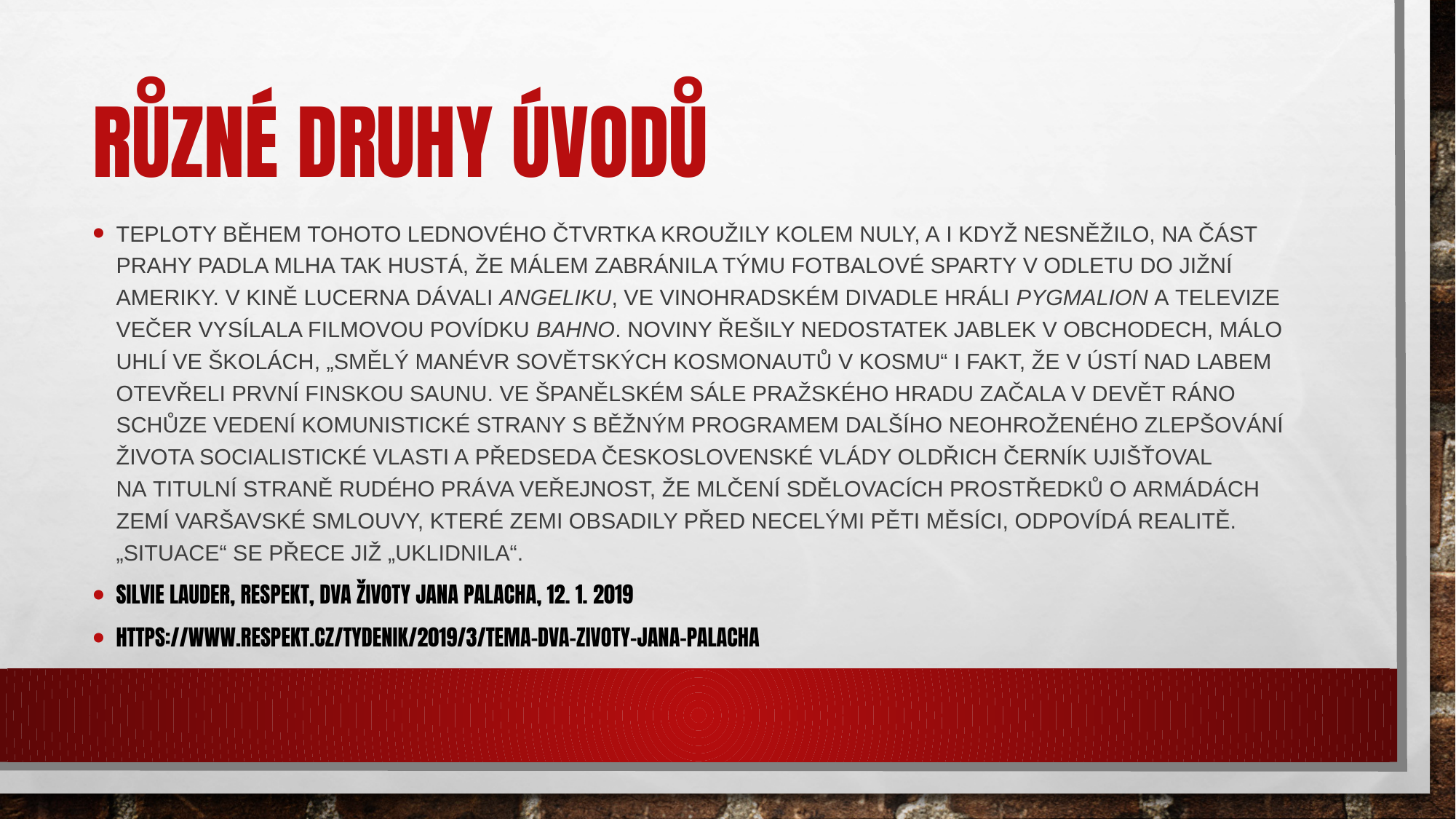

# Různé druhy úvodů
Teploty během tohoto lednového čtvrtka kroužily kolem nuly, a i když nesněžilo, na část Prahy padla mlha tak hustá, že málem zabránila týmu fotbalové Sparty v odletu do Jižní Ameriky. V kině Lucerna dávali Angeliku, ve vinohradském divadle hráli Pygmalion a televize večer vysílala filmovou povídku Bahno. Noviny řešily nedostatek jablek v obchodech, málo uhlí ve školách, „smělý manévr sovětských kosmonautů v kosmu“ i fakt, že v Ústí nad Labem otevřeli první finskou saunu. Ve Španělském sále Pražského hradu začala v devět ráno schůze vedení komunistické strany s běžným programem dalšího neohroženého zlepšování života socialistické vlasti a předseda československé vlády Oldřich Černík ujišťoval na titulní straně Rudého práva veřejnost, že mlčení sdělovacích prostředků o armádách zemí Varšavské smlouvy, které zemi obsadily před necelými pěti měsíci, odpovídá realitě. „Situace“ se přece již „uklidnila“.
Silvie Lauder, Respekt, dva životy jana palacha, 12. 1. 2019
https://www.respekt.cz/tydenik/2019/3/tema-dva-zivoty-jana-palacha